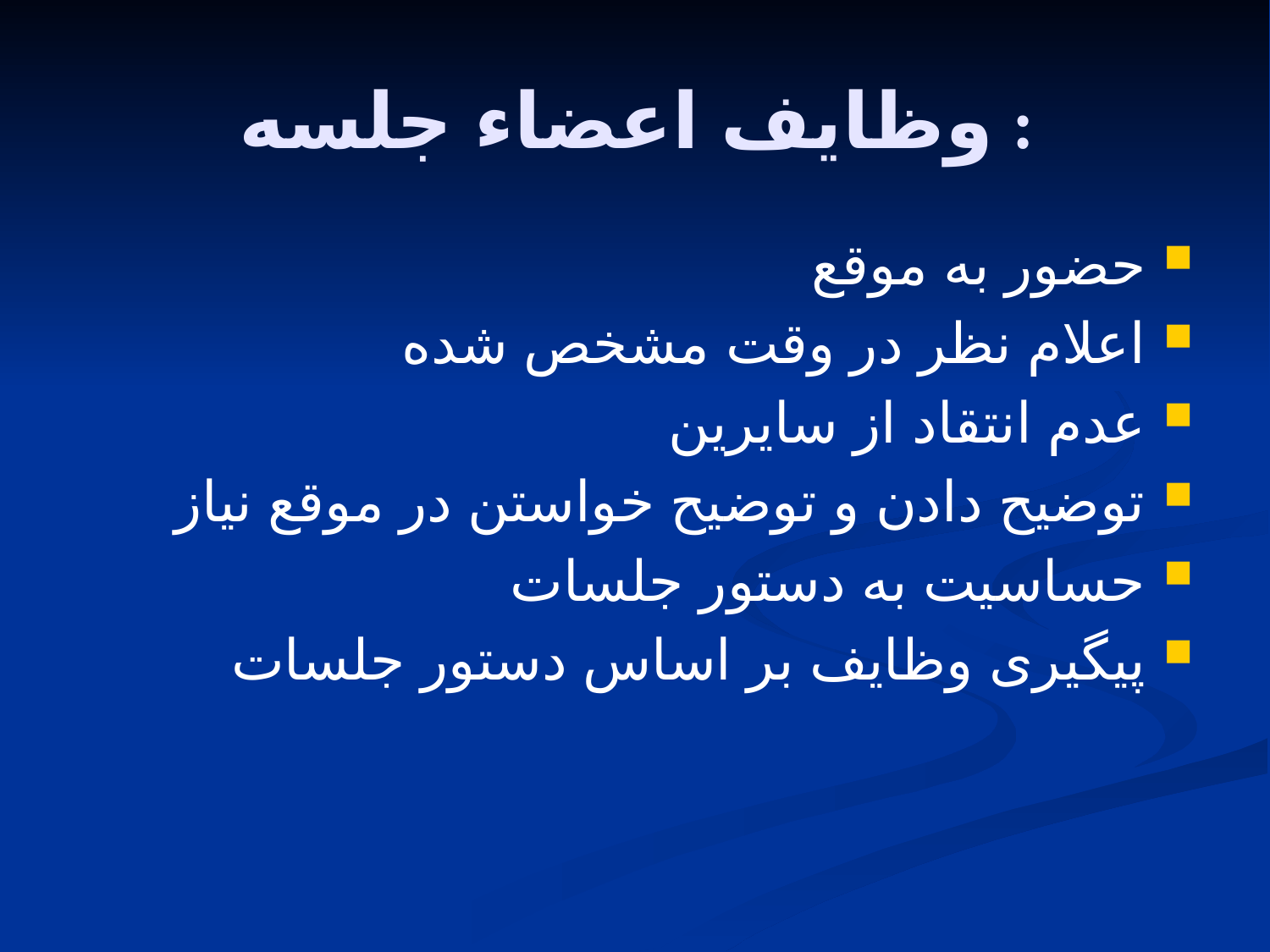

# وظایف اعضاء جلسه :
حضور به موقع
اعلام نظر در وقت مشخص شده
عدم انتقاد از سایرین
توضیح دادن و توضیح خواستن در موقع نیاز
حساسیت به دستور جلسات
پیگیری وظایف بر اساس دستور جلسات